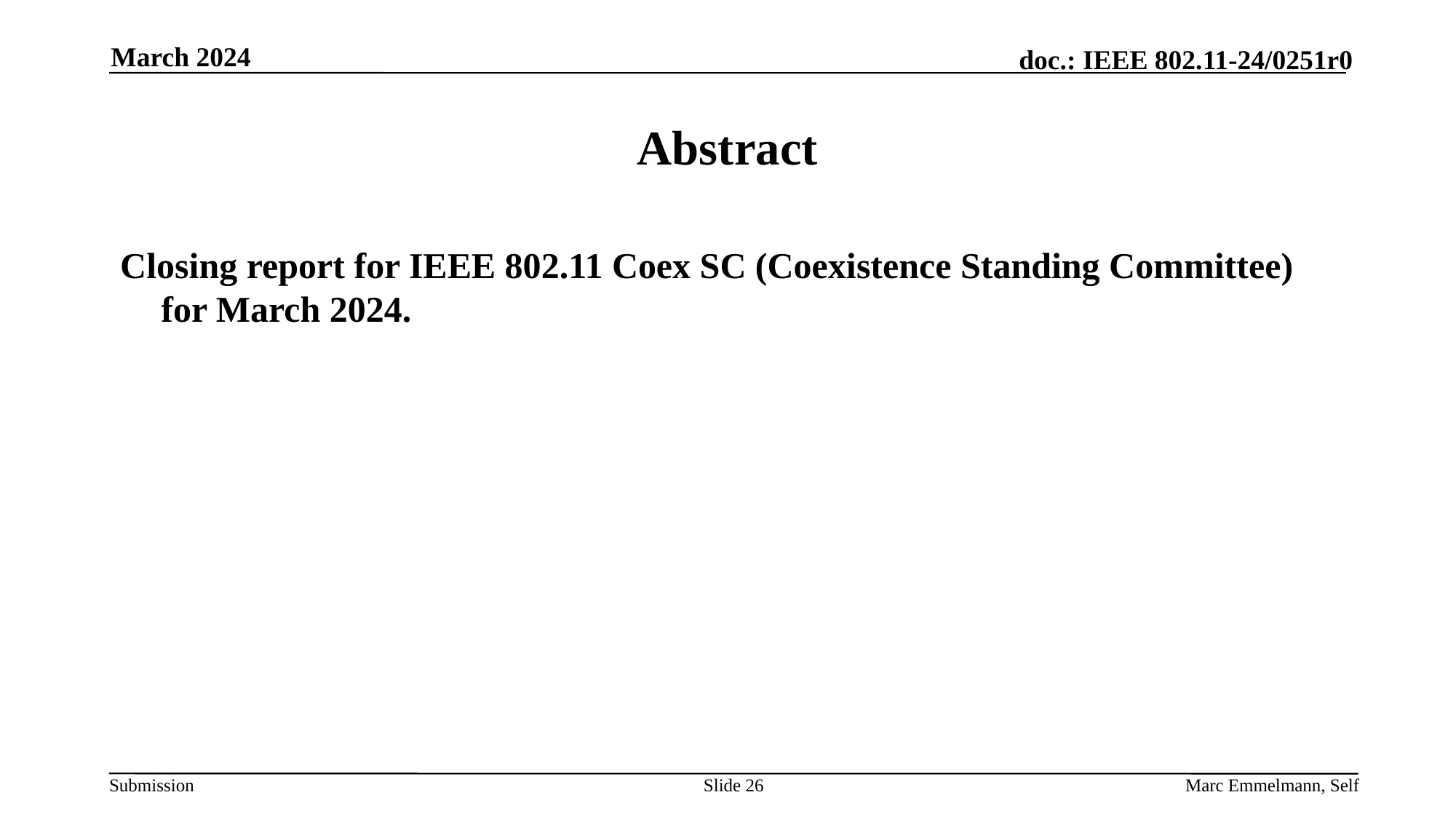

March 2024
# Abstract
Closing report for IEEE 802.11 Coex SC (Coexistence Standing Committee) for March 2024.
Slide 26
Marc Emmelmann, Self